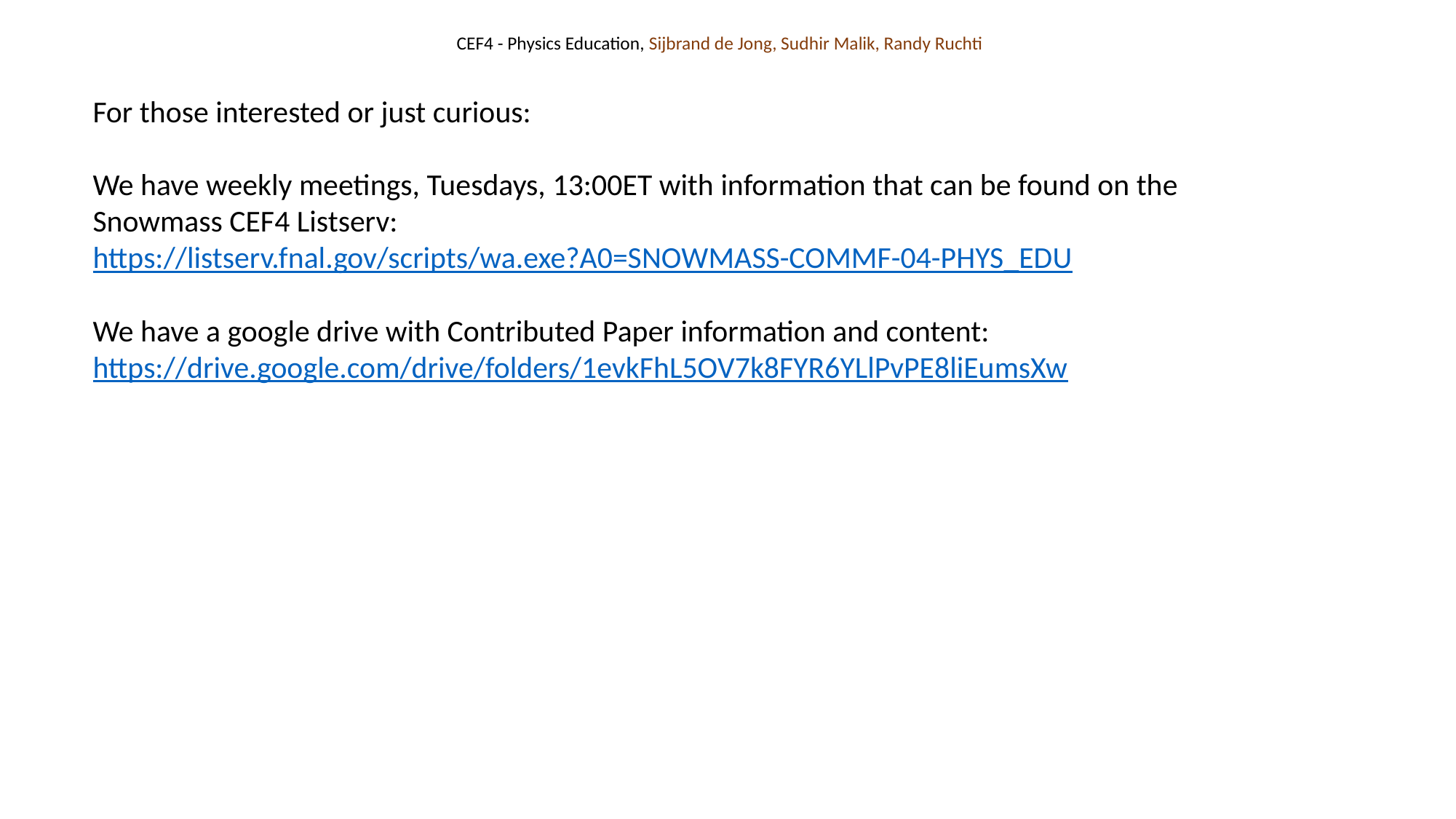

# CEF4 - Physics Education, Sijbrand de Jong, Sudhir Malik, Randy Ruchti
For those interested or just curious:

We have weekly meetings, Tuesdays, 13:00ET with information that can be found on the Snowmass CEF4 Listserv:
https://listserv.fnal.gov/scripts/wa.exe?A0=SNOWMASS-COMMF-04-PHYS_EDU

We have a google drive with Contributed Paper information and content:
https://drive.google.com/drive/folders/1evkFhL5OV7k8FYR6YLlPvPE8liEumsXw